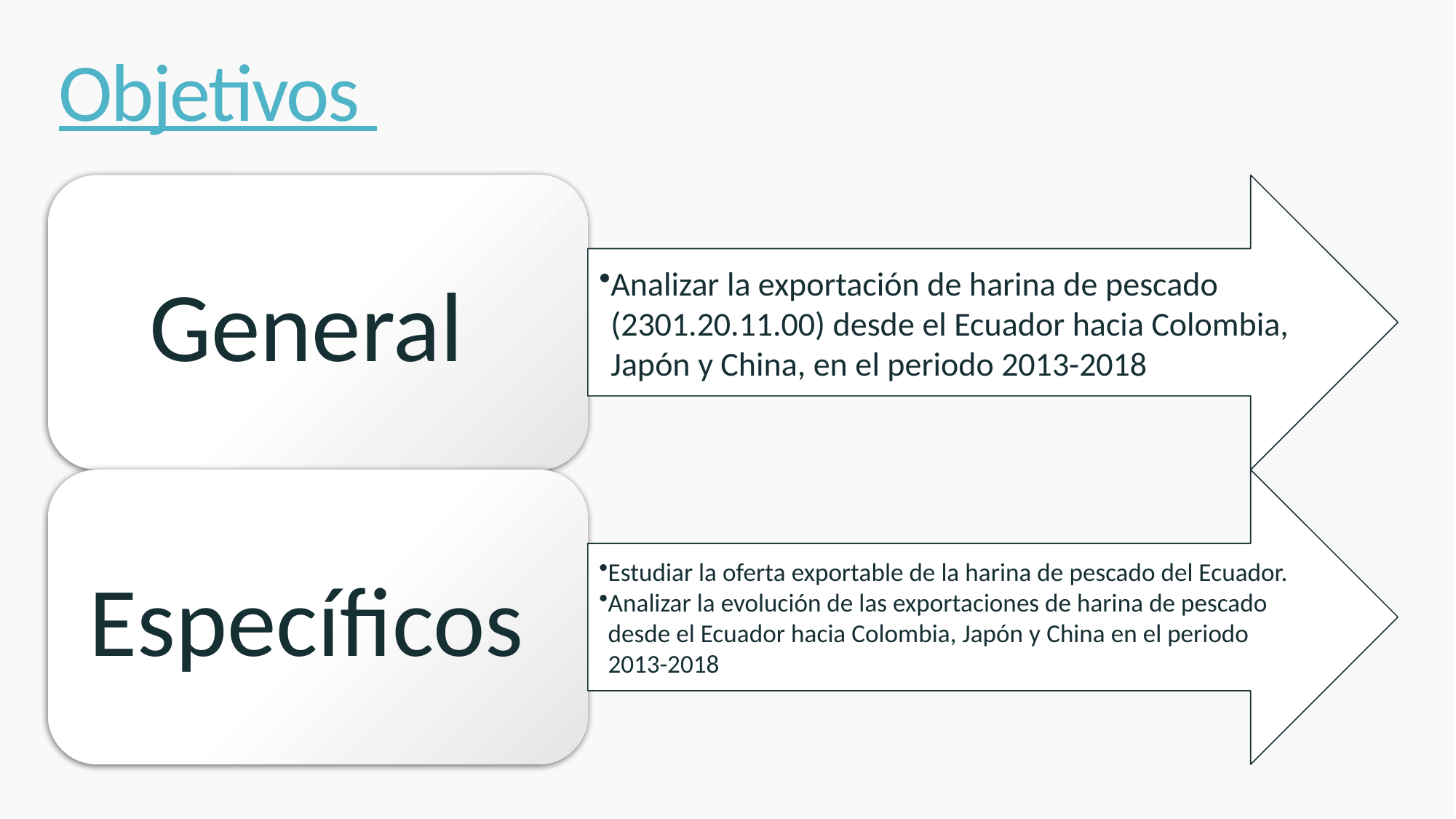

# Objetivos
General
Analizar la exportación de harina de pescado (2301.20.11.00) desde el Ecuador hacia Colombia, Japón y China, en el periodo 2013-2018
Específicos
Estudiar la oferta exportable de la harina de pescado del Ecuador.
Analizar la evolución de las exportaciones de harina de pescado desde el Ecuador hacia Colombia, Japón y China en el periodo 2013-2018